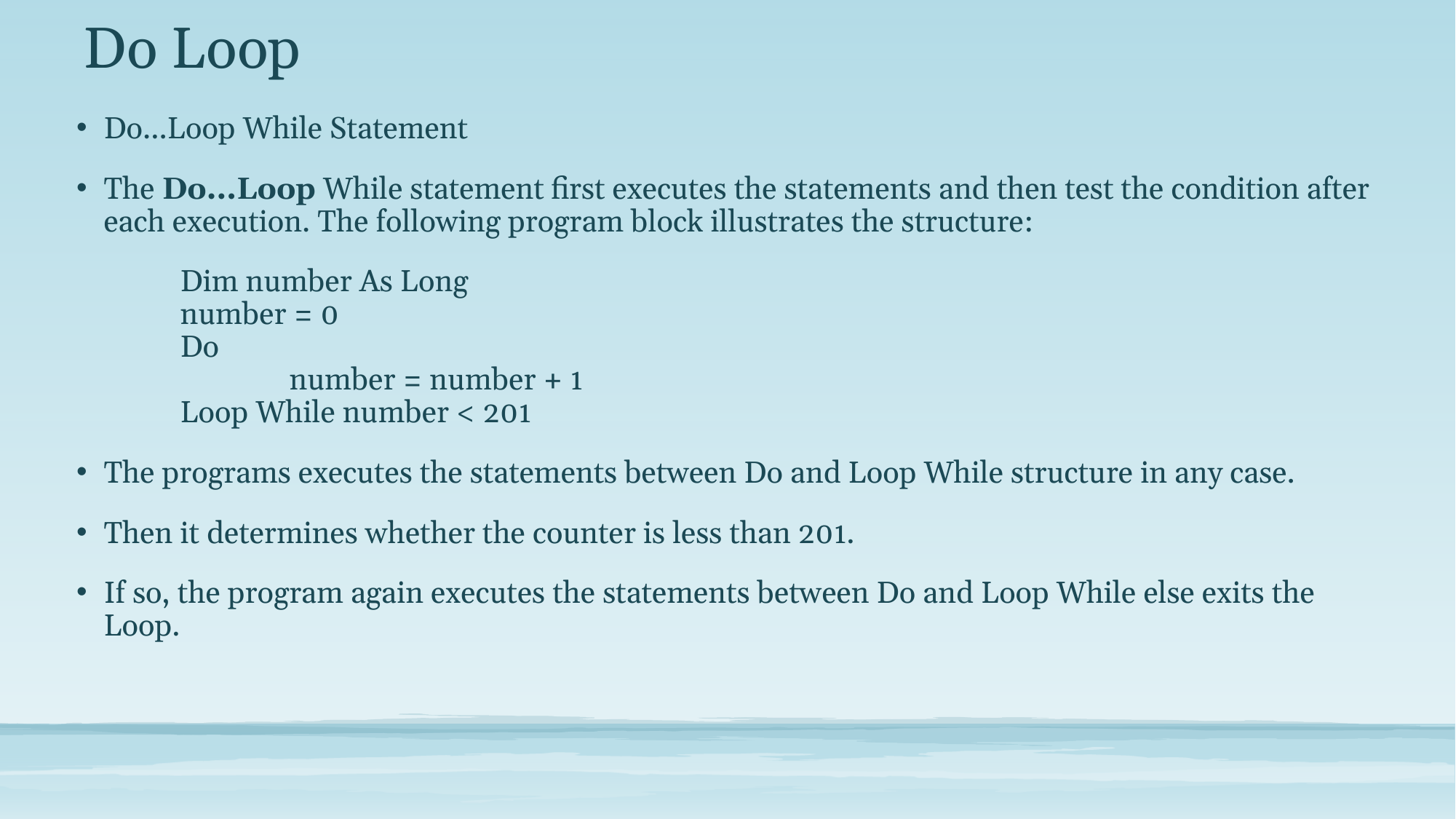

# Do Loop
Do...Loop While Statement
The Do...Loop While statement first executes the statements and then test the condition after each execution. The following program block illustrates the structure:
	Dim number As Long
	number = 0
	Do
		number = number + 1
	Loop While number < 201
The programs executes the statements between Do and Loop While structure in any case.
Then it determines whether the counter is less than 201.
If so, the program again executes the statements between Do and Loop While else exits the Loop.